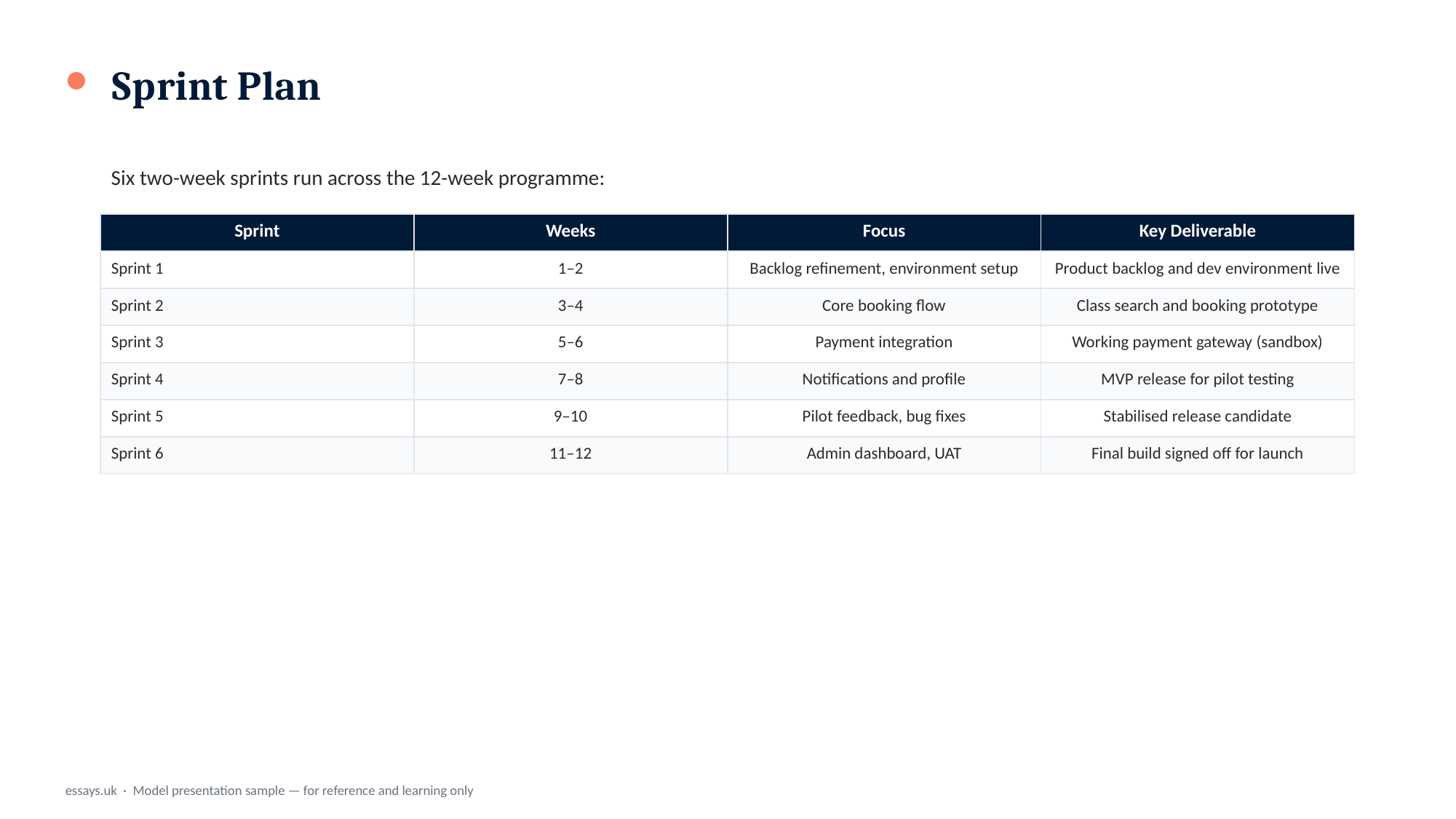

Sprint Plan

Six two-week sprints run across the 12-week programme:
| Sprint | Weeks | Focus | Key Deliverable |
| --- | --- | --- | --- |
| Sprint 1 | 1–2 | Backlog refinement, environment setup | Product backlog and dev environment live |
| Sprint 2 | 3–4 | Core booking flow | Class search and booking prototype |
| Sprint 3 | 5–6 | Payment integration | Working payment gateway (sandbox) |
| Sprint 4 | 7–8 | Notifications and profile | MVP release for pilot testing |
| Sprint 5 | 9–10 | Pilot feedback, bug fixes | Stabilised release candidate |
| Sprint 6 | 11–12 | Admin dashboard, UAT | Final build signed off for launch |
essays.uk  ·  Model presentation sample — for reference and learning only